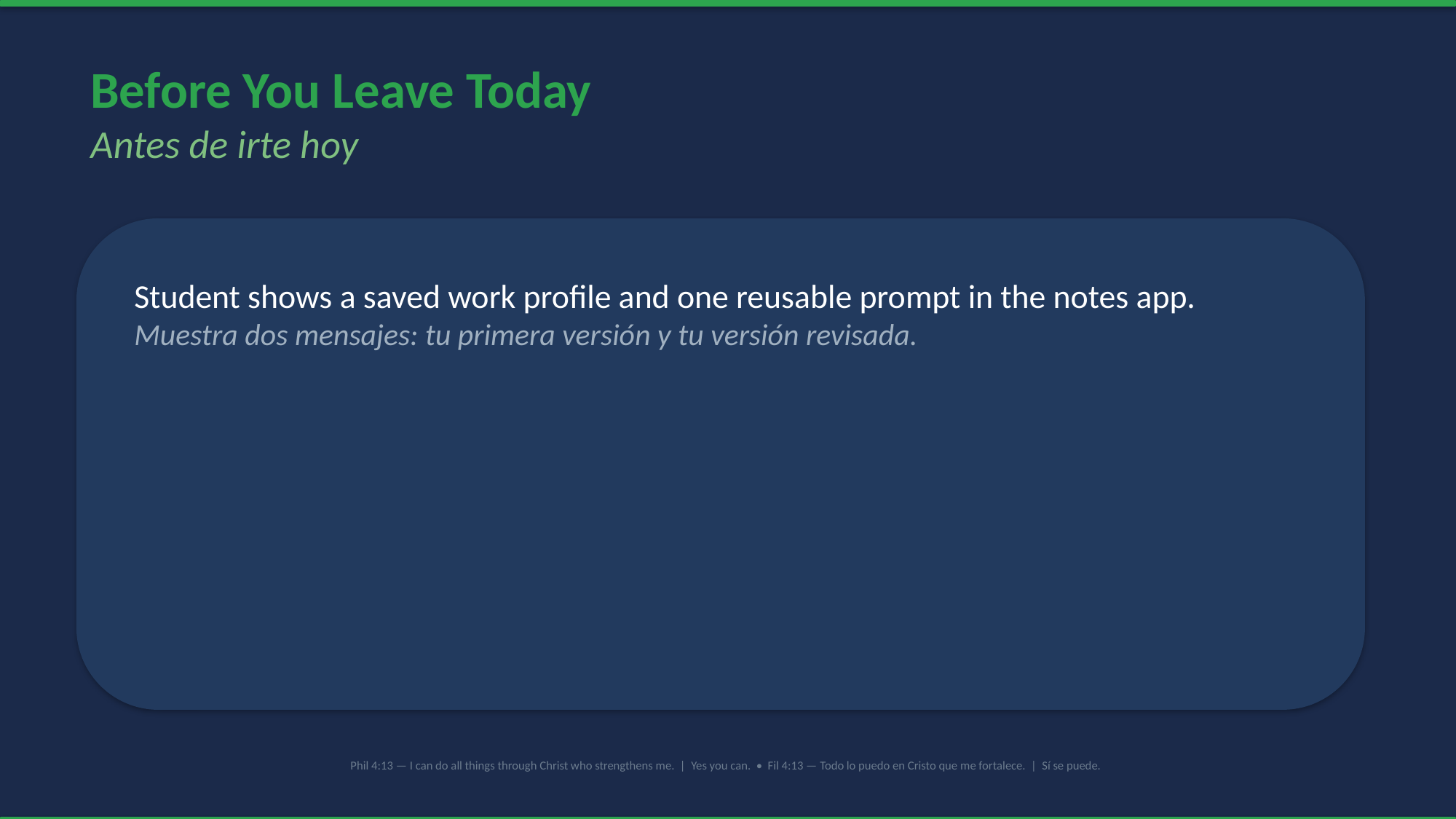

Before You Leave Today
Antes de irte hoy

Student shows a saved work profile and one reusable prompt in the notes app.
Muestra dos mensajes: tu primera versión y tu versión revisada.
Phil 4:13 — I can do all things through Christ who strengthens me.  |  Yes you can.  •  Fil 4:13 — Todo lo puedo en Cristo que me fortalece.  |  Sí se puede.